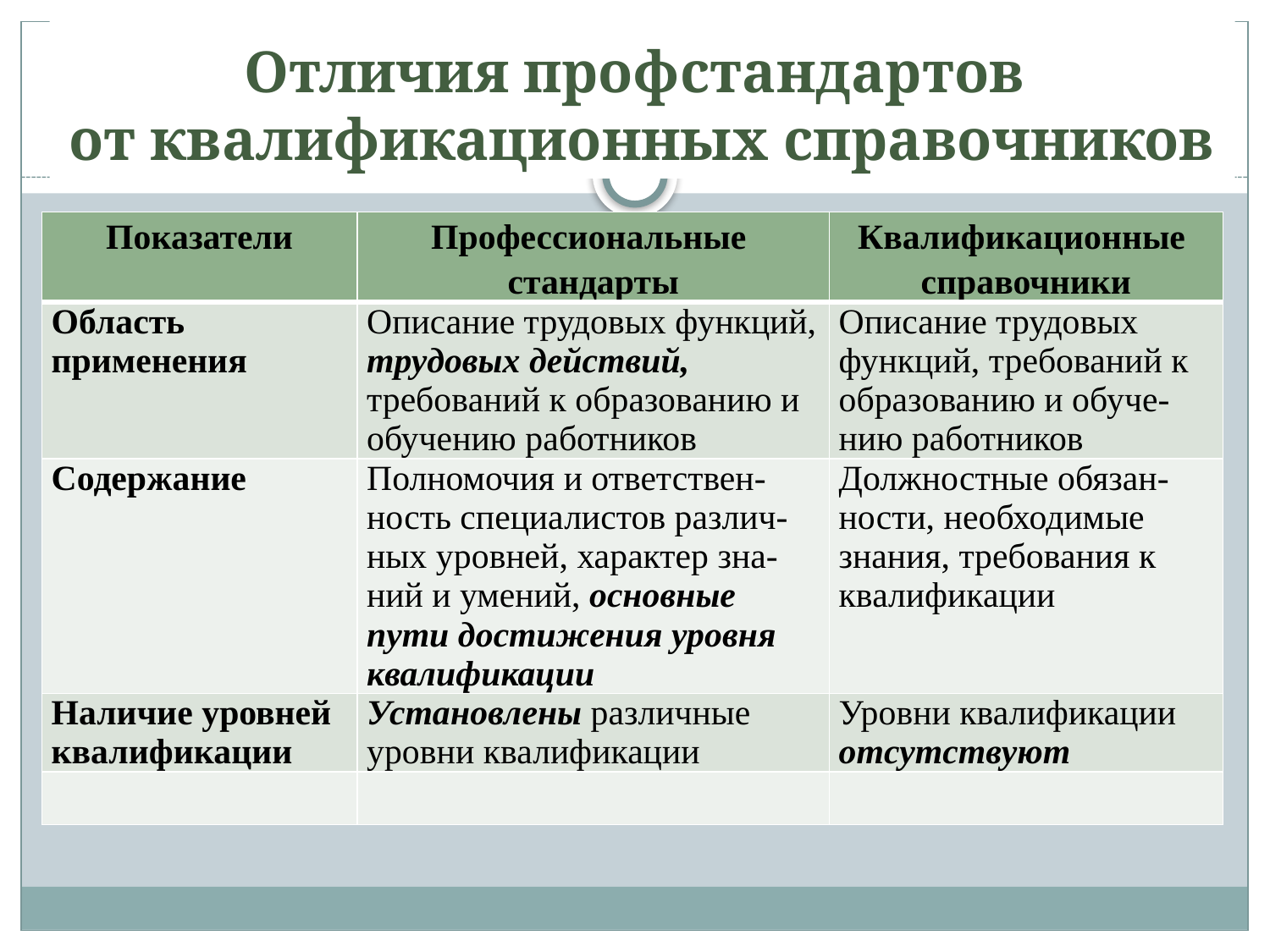

# Отличия профстандартов от квалификационных справочников
| Показатели | Профессиональные стандарты | Квалификационные справочники |
| --- | --- | --- |
| Область применения | Описание трудовых функций, трудовых действий, требований к образованию и обучению работников | Описание трудовых функций, требований к образованию и обуче-нию работников |
| Содержание | Полномочия и ответствен-ность специалистов различ-ных уровней, характер зна-ний и умений, основные пути достижения уровня квалификации | Должностные обязан-ности, необходимые знания, требования к квалификации |
| Наличие уровней квалификации | Установлены различные уровни квалификации | Уровни квалификации отсутствуют |
|  |  |  |